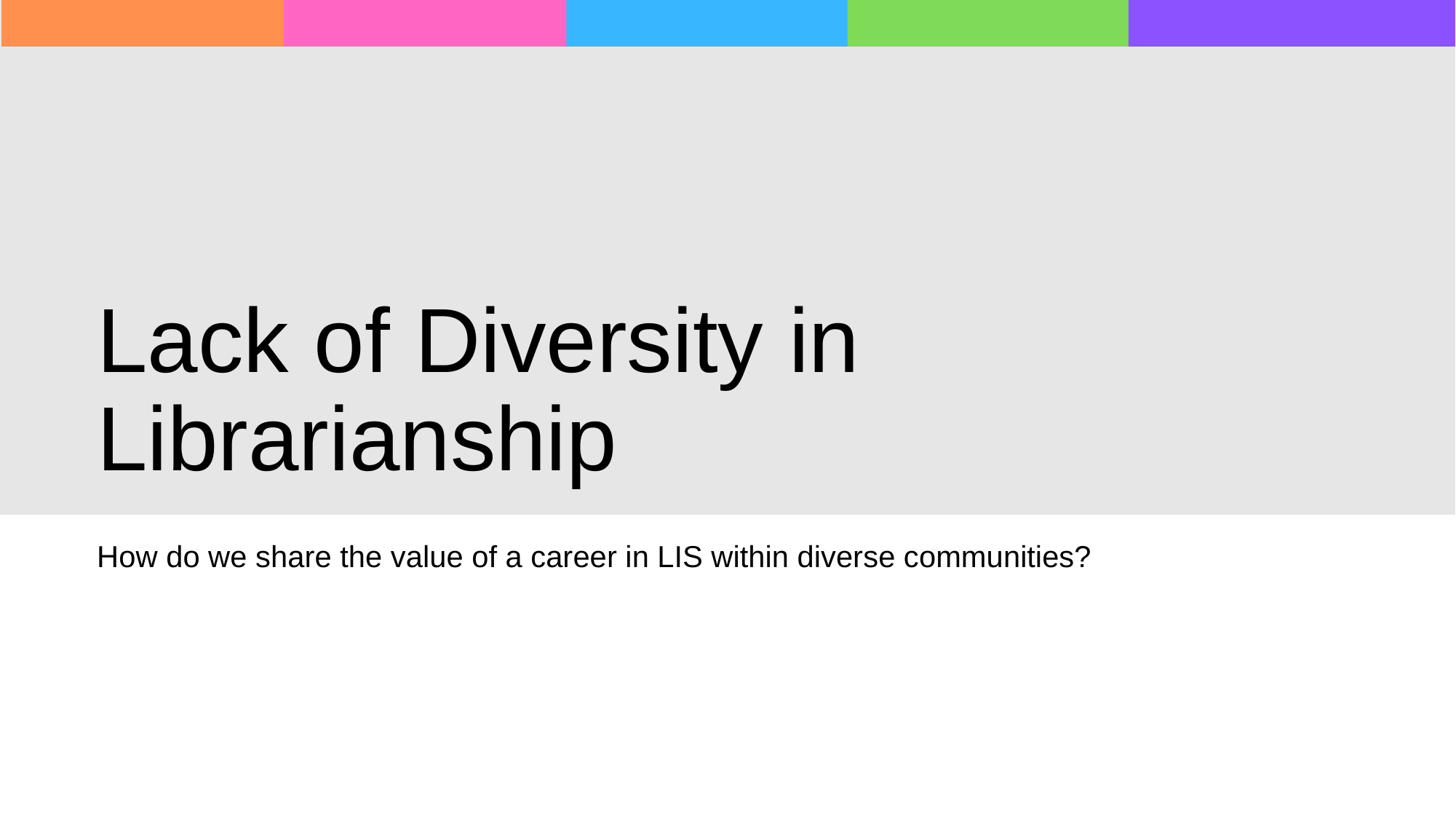

# Lack of Diversity in Librarianship
How do we share the value of a career in LIS within diverse communities?